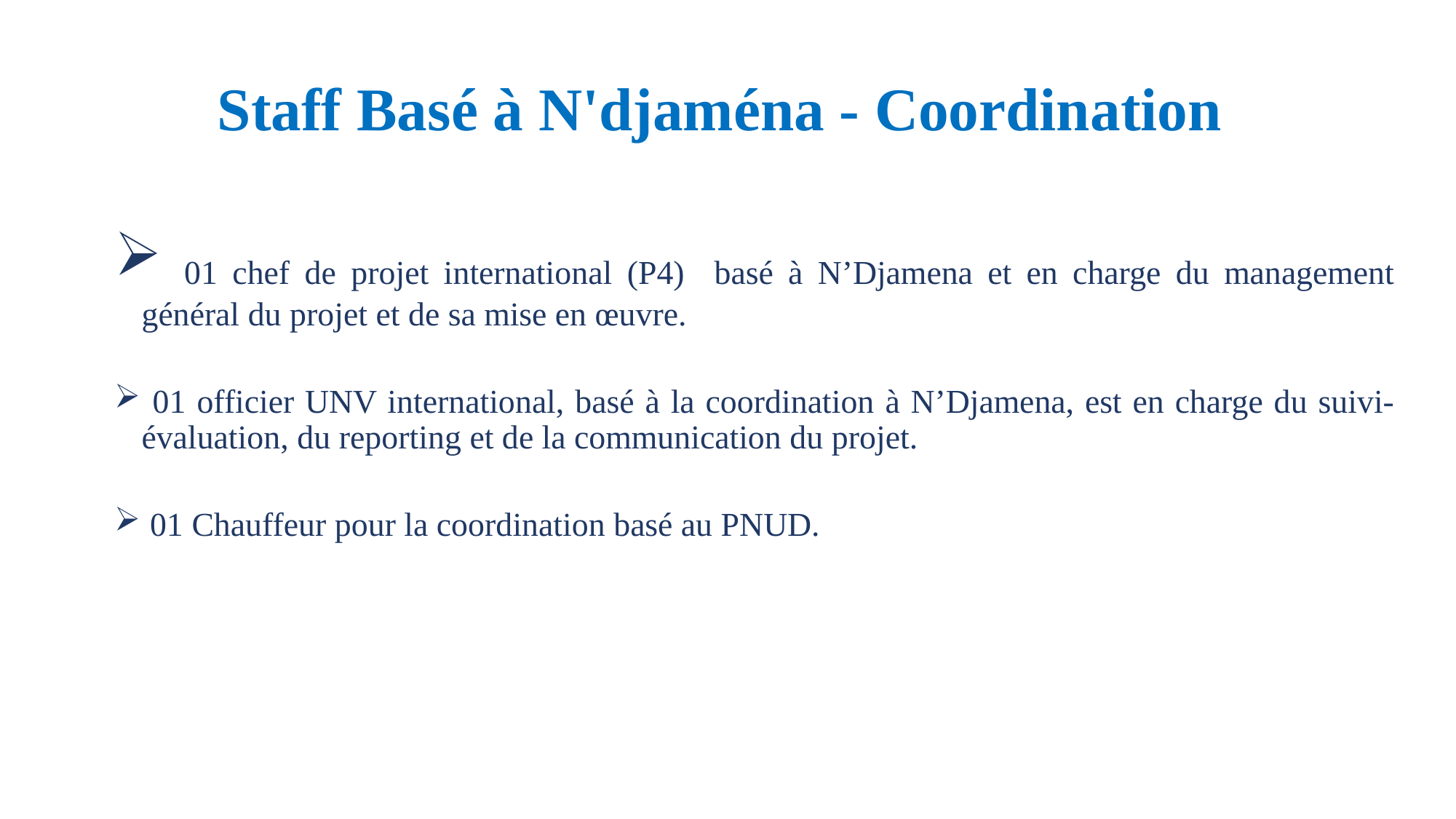

Staff Basé à N'djaména - Coordination

 01 chef de projet international (P4)  basé à N’Djamena et en charge du management général du projet et de sa mise en œuvre.

 01 officier UNV international, basé à la coordination à N’Djamena, est en charge du suivi-évaluation, du reporting et de la communication du projet.

 01 Chauffeur pour la coordination basé au PNUD.